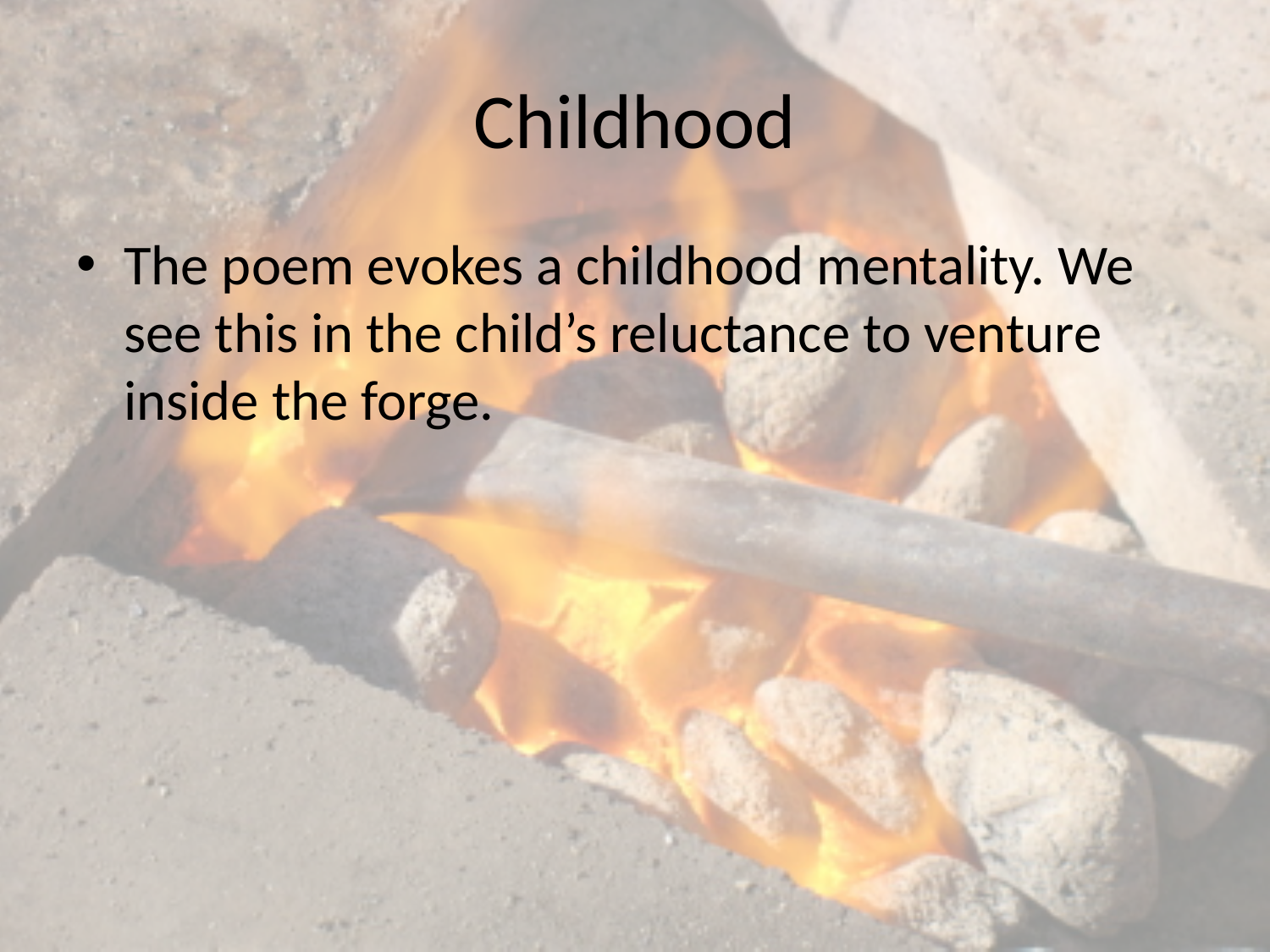

# Childhood
The poem evokes a childhood mentality. We see this in the child’s reluctance to venture inside the forge.